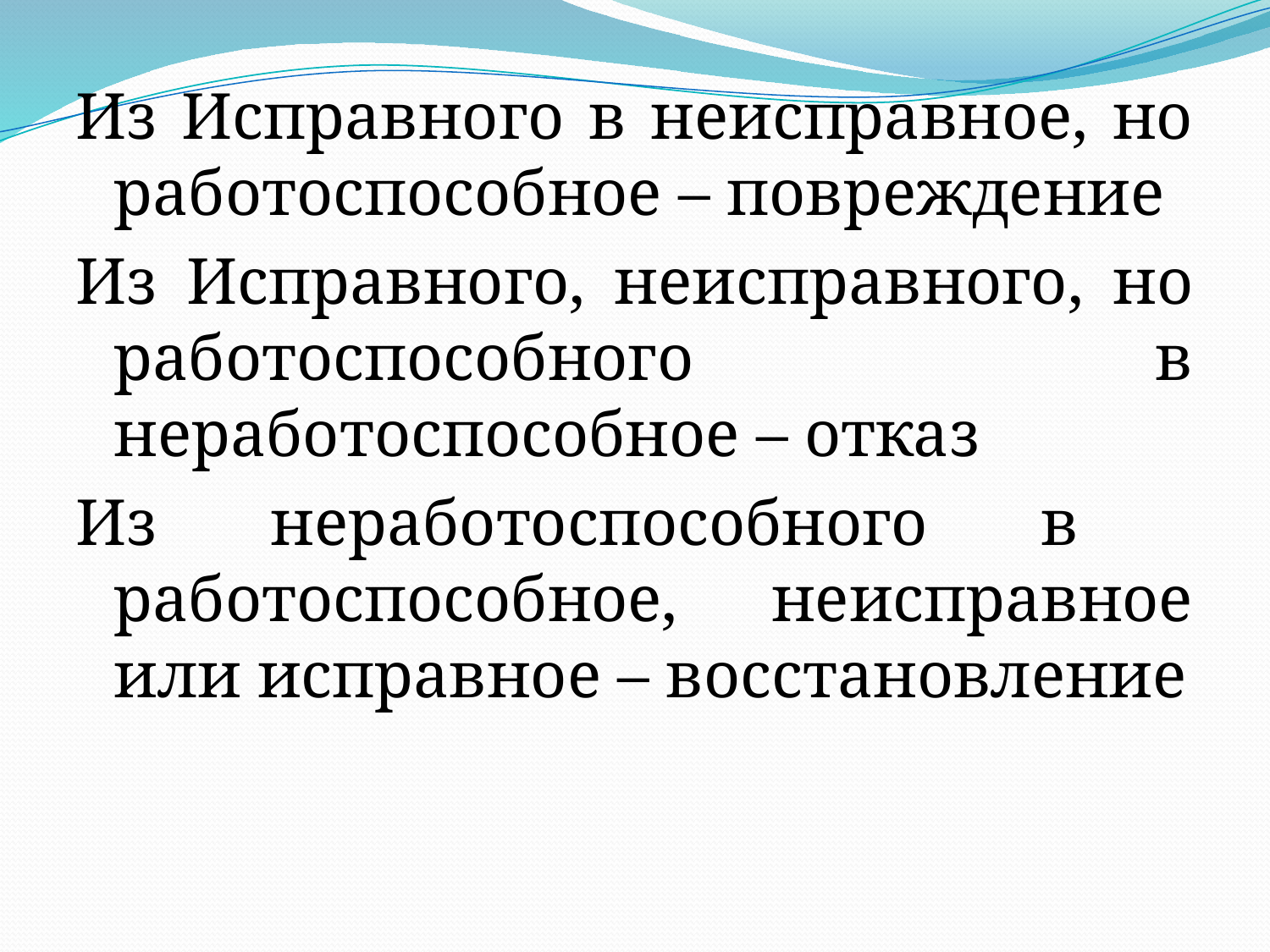

Из Исправного в неисправное, но работоспособное – повреждение
Из Исправного, неисправного, но работоспособного в неработоспособное – отказ
Из неработоспособного в  работоспособное, неисправное или исправное – восстановление